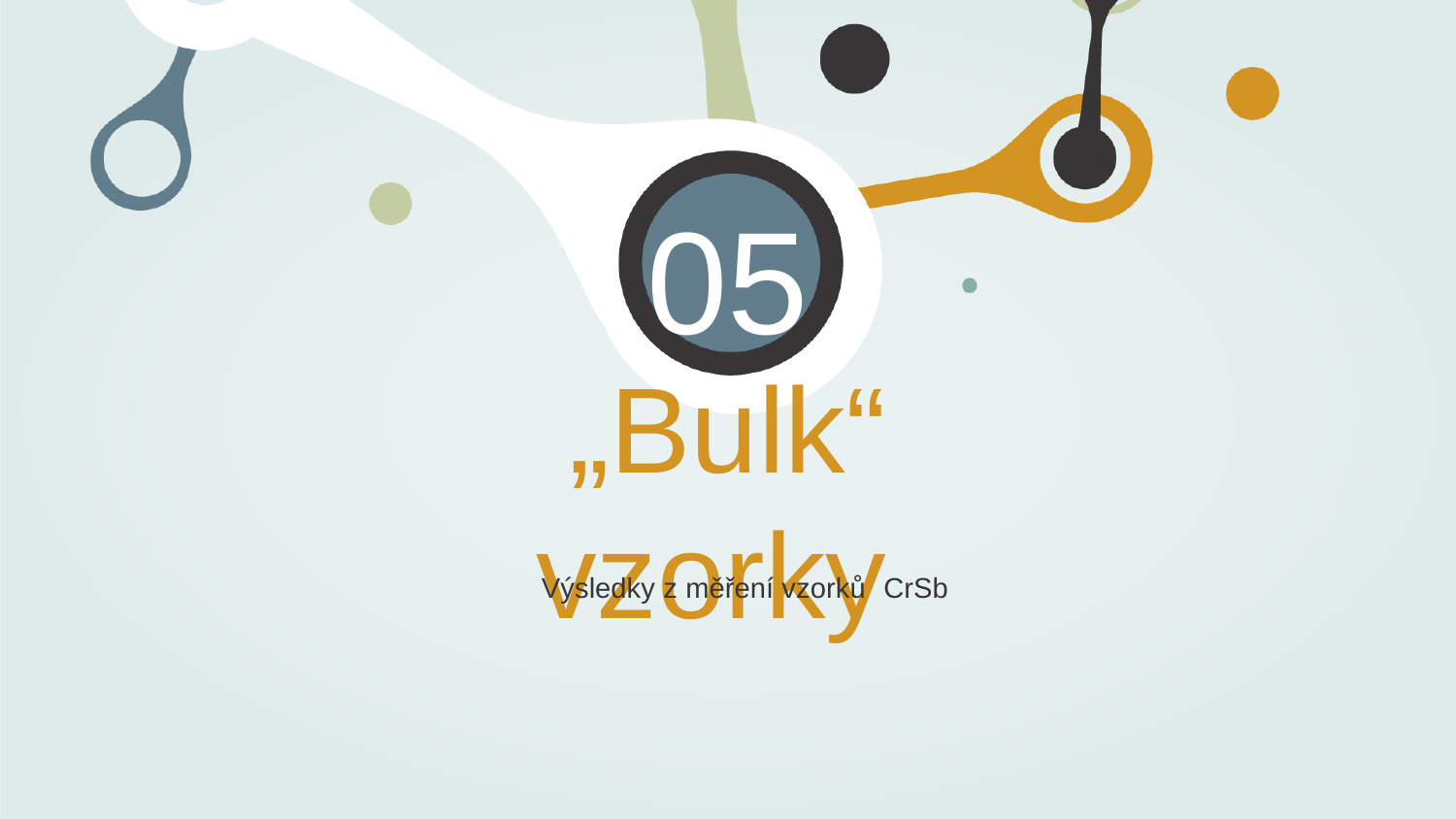

05
# „Bulk“ vzorky
Výsledky z měření vzorků
CrSb